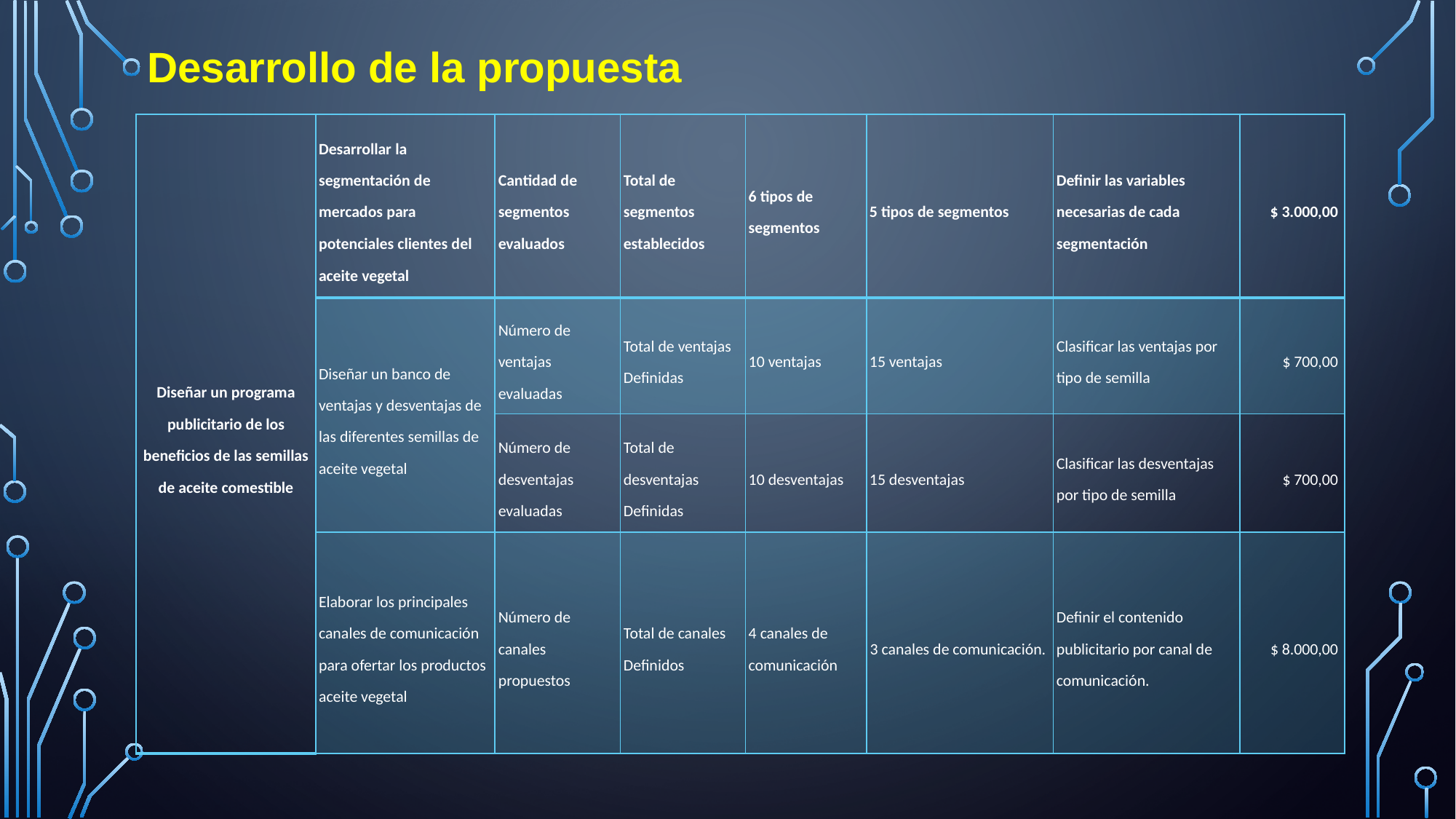

# desarrollo de la propuesta
| Diseñar un programa publicitario de los beneficios de las semillas de aceite comestible | Desarrollar la segmentación de mercados para potenciales clientes del aceite vegetal | Cantidad de segmentos evaluados | Total de segmentos establecidos | 6 tipos de segmentos | 5 tipos de segmentos | Definir las variables necesarias de cada segmentación | $ 3.000,00 |
| --- | --- | --- | --- | --- | --- | --- | --- |
|  | Diseñar un banco de ventajas y desventajas de las diferentes semillas de aceite vegetal | Número de ventajas evaluadas | Total de ventajas Definidas | 10 ventajas | 15 ventajas | Clasificar las ventajas por tipo de semilla | $ 700,00 |
|  |  | Número de desventajas evaluadas | Total de desventajas Definidas | 10 desventajas | 15 desventajas | Clasificar las desventajas por tipo de semilla | $ 700,00 |
|  | Elaborar los principales canales de comunicación para ofertar los productos aceite vegetal | Número de canales propuestos | Total de canales Definidos | 4 canales de comunicación | 3 canales de comunicación. | Definir el contenido publicitario por canal de comunicación. | $ 8.000,00 |